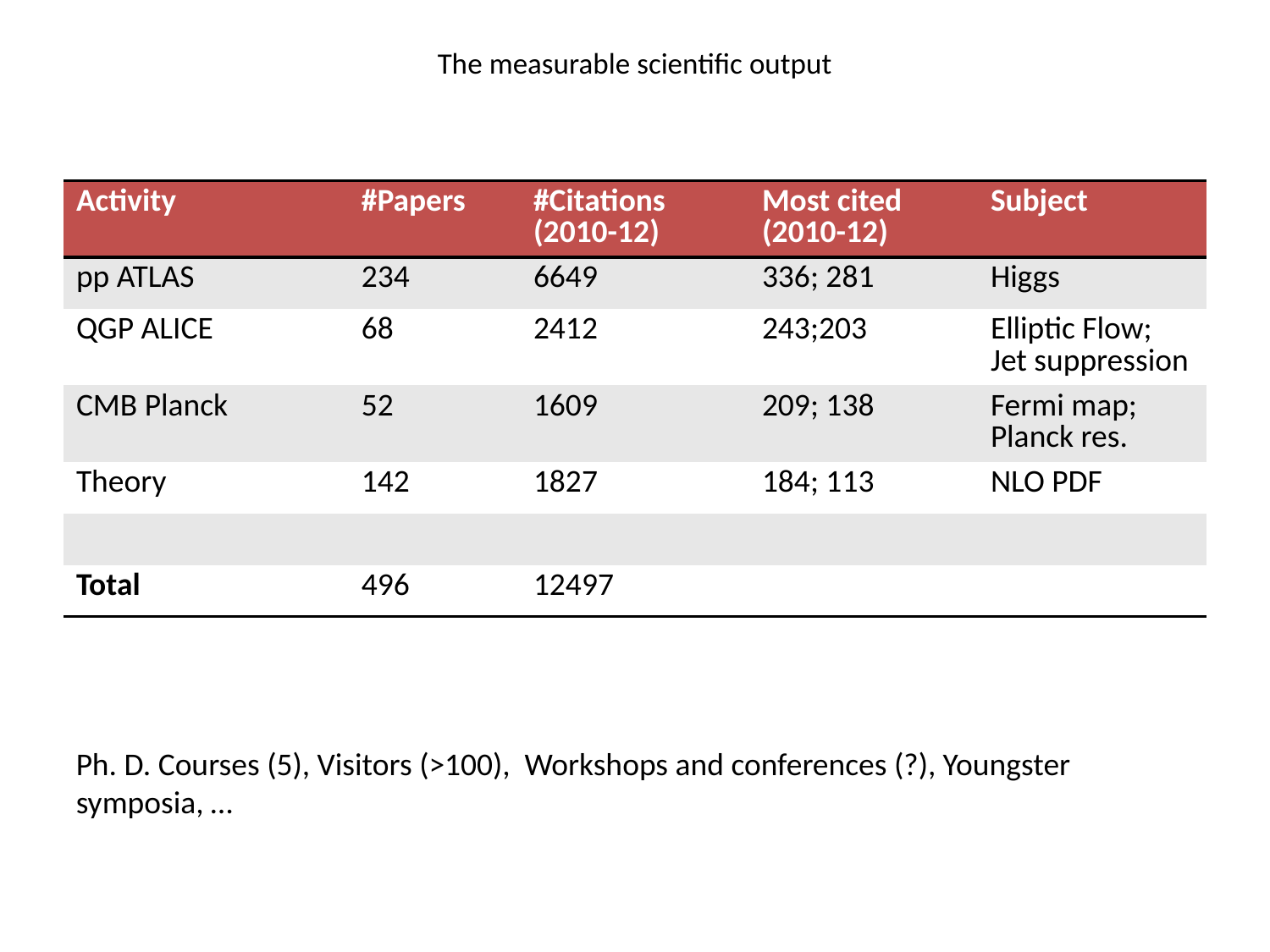

# The measurable scientific output
| Activity | #Papers | #Citations (2010-12) | Most cited (2010-12) | Subject |
| --- | --- | --- | --- | --- |
| pp ATLAS | 234 | 6649 | 336; 281 | Higgs |
| QGP ALICE | 68 | 2412 | 243;203 | Elliptic Flow; Jet suppression |
| CMB Planck | 52 | 1609 | 209; 138 | Fermi map; Planck res. |
| Theory | 142 | 1827 | 184; 113 | NLO PDF |
|  |  |  |  |  |
| Total | 496 | 12497 |  |  |
Ph. D. Courses (5), Visitors (>100),  Workshops and conferences (?), Youngster symposia, …